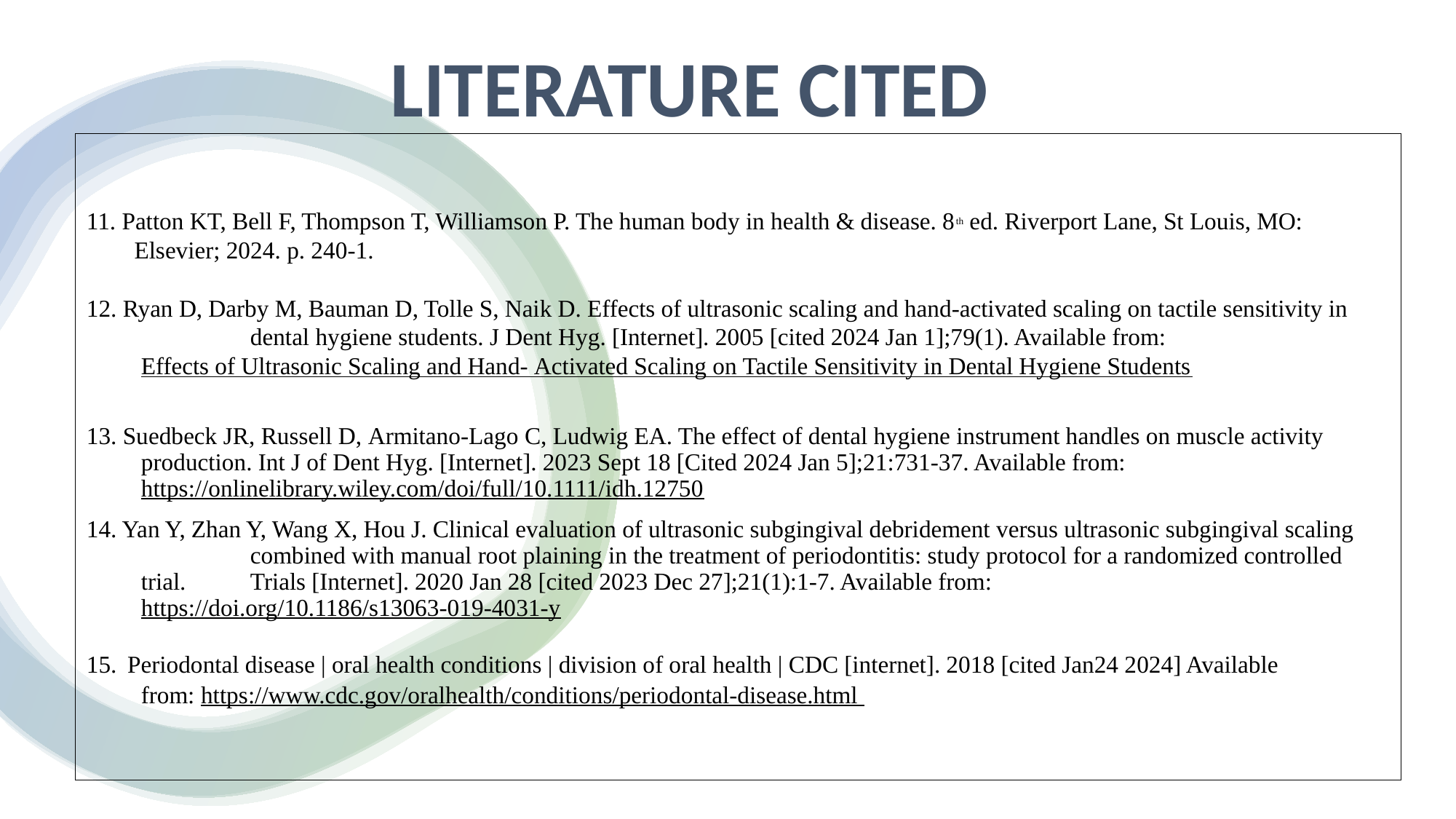

# LITERATURE CITED

11. Patton KT, Bell F, Thompson T, Williamson P. The human body in health & disease. 8th ed. Riverport Lane, St Louis, MO: 	Elsevier; 2024. p. 240-1.

12. Ryan D, Darby M, Bauman D, Tolle S, Naik D. Effects of ultrasonic scaling and hand-activated scaling on tactile sensitivity in 	dental hygiene students. J Dent Hyg. [Internet]. 2005 [cited 2024 Jan 1];79(1). Available from: Effects of Ultrasonic 	Scaling and Hand- Activated Scaling on Tactile Sensitivity in Dental Hygiene Students

13. Suedbeck JR, Russell D, Armitano-Lago C, Ludwig EA. The effect of dental hygiene instrument handles on muscle activity 	production. Int J of Dent Hyg. [Internet]. 2023 Sept 18 [Cited 2024 Jan 5];21:731-37. Available from: 	https://onlinelibrary.wiley.com/doi/full/10.1111/idh.12750
14. Yan Y, Zhan Y, Wang X, Hou J. Clinical evaluation of ultrasonic subgingival debridement versus ultrasonic subgingival scaling 	combined with manual root plaining in the treatment of periodontitis: study protocol for a randomized controlled trial. 	Trials [Internet]. 2020 Jan 28 [cited 2023 Dec 27];21(1):1-7. Available from: https://doi.org/10.1186/s13063-019-4031-y
15. Periodontal disease | oral health conditions | division of oral health | CDC [internet]. 2018 [cited Jan24 2024] Available 	from: https://www.cdc.gov/oralhealth/conditions/periodontal-disease.html